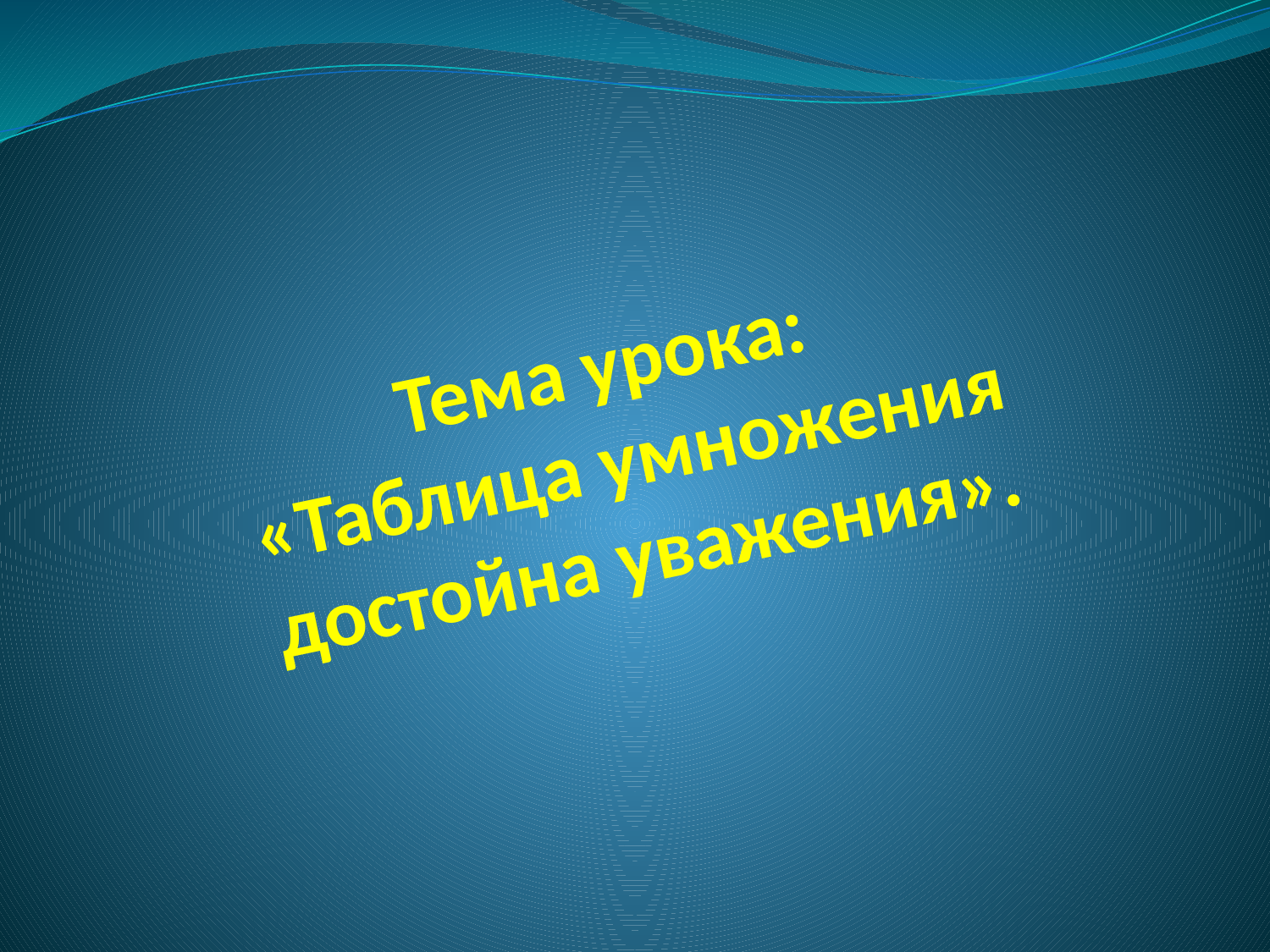

# Тема урока: «Таблица умножения достойна уважения».